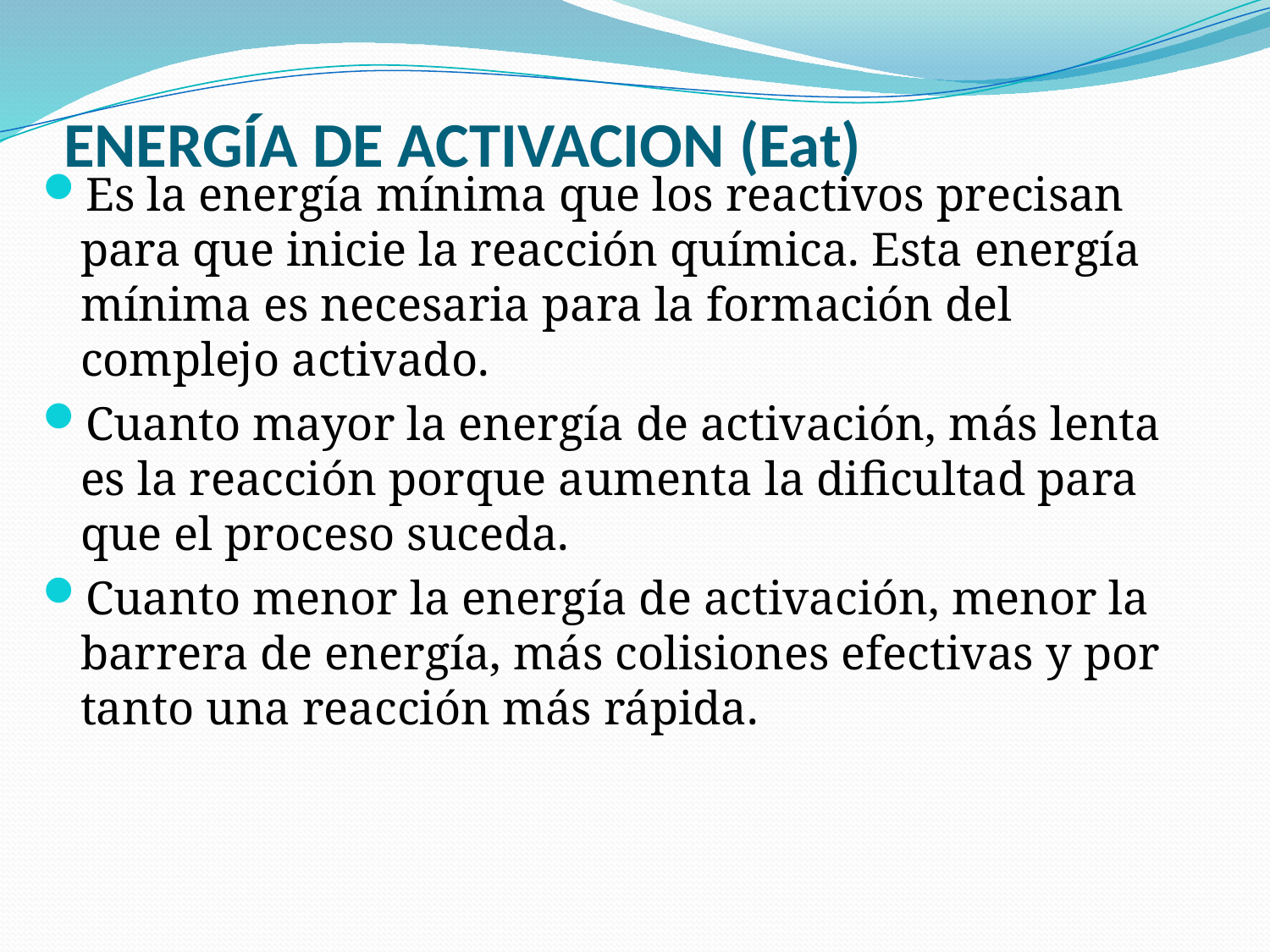

# ENERGÍA DE ACTIVACION (Eat)
Es la energía mínima que los reactivos precisan para que inicie la reacción química. Esta energía mínima es necesaria para la formación del complejo activado.
Cuanto mayor la energía de activación, más lenta es la reacción porque aumenta la dificultad para que el proceso suceda.
Cuanto menor la energía de activación, menor la barrera de energía, más colisiones efectivas y por tanto una reacción más rápida.